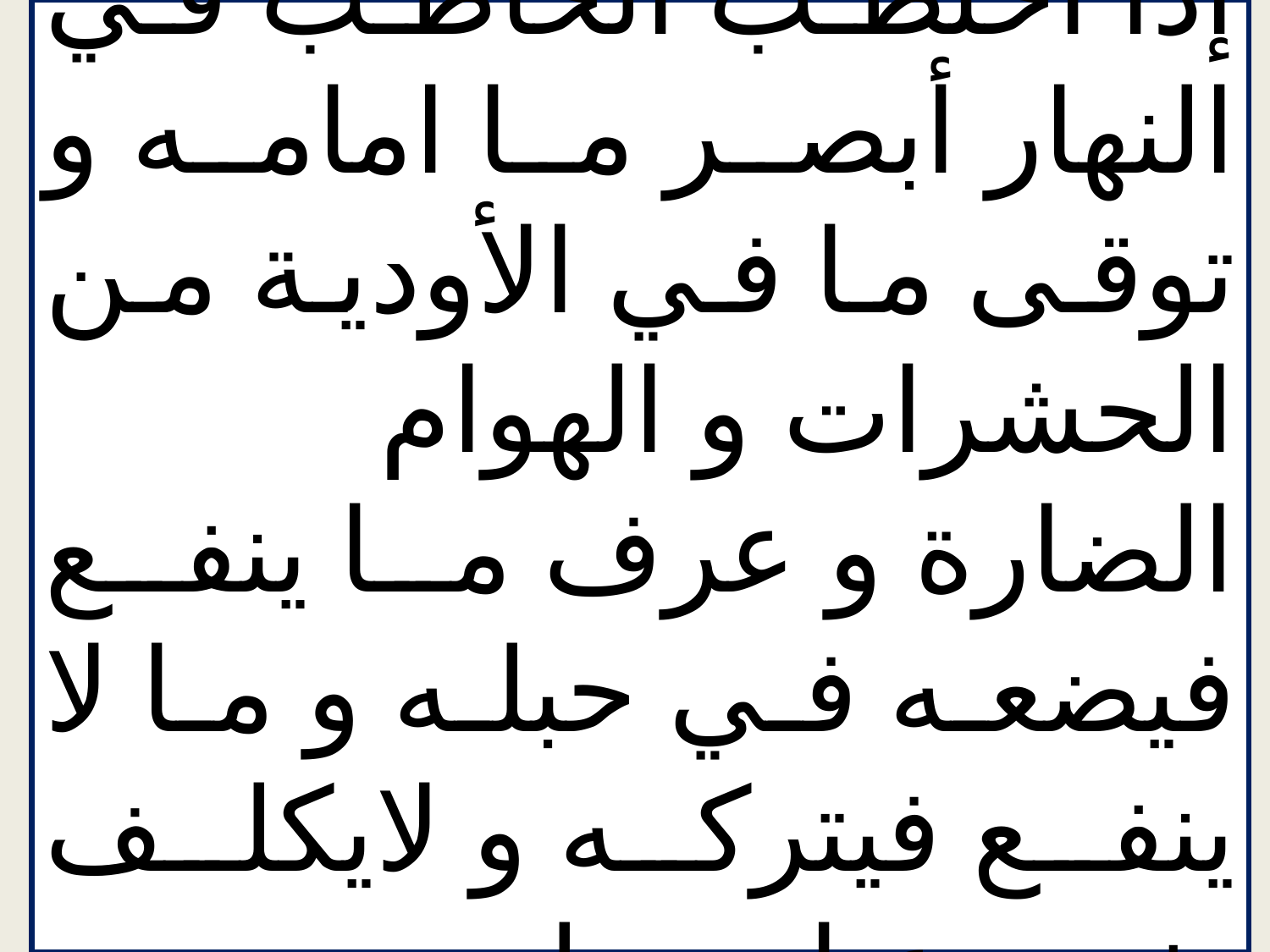

إذا احتطب الحاطب في النهار أبصر ما امامه و توقى ما في الأودية من الحشرات و الهوام الضارة و عرف ما ينفع فيضعه في حبله و ما لا ينفع فيتركه و لايكلف نفسه عناء حمله.